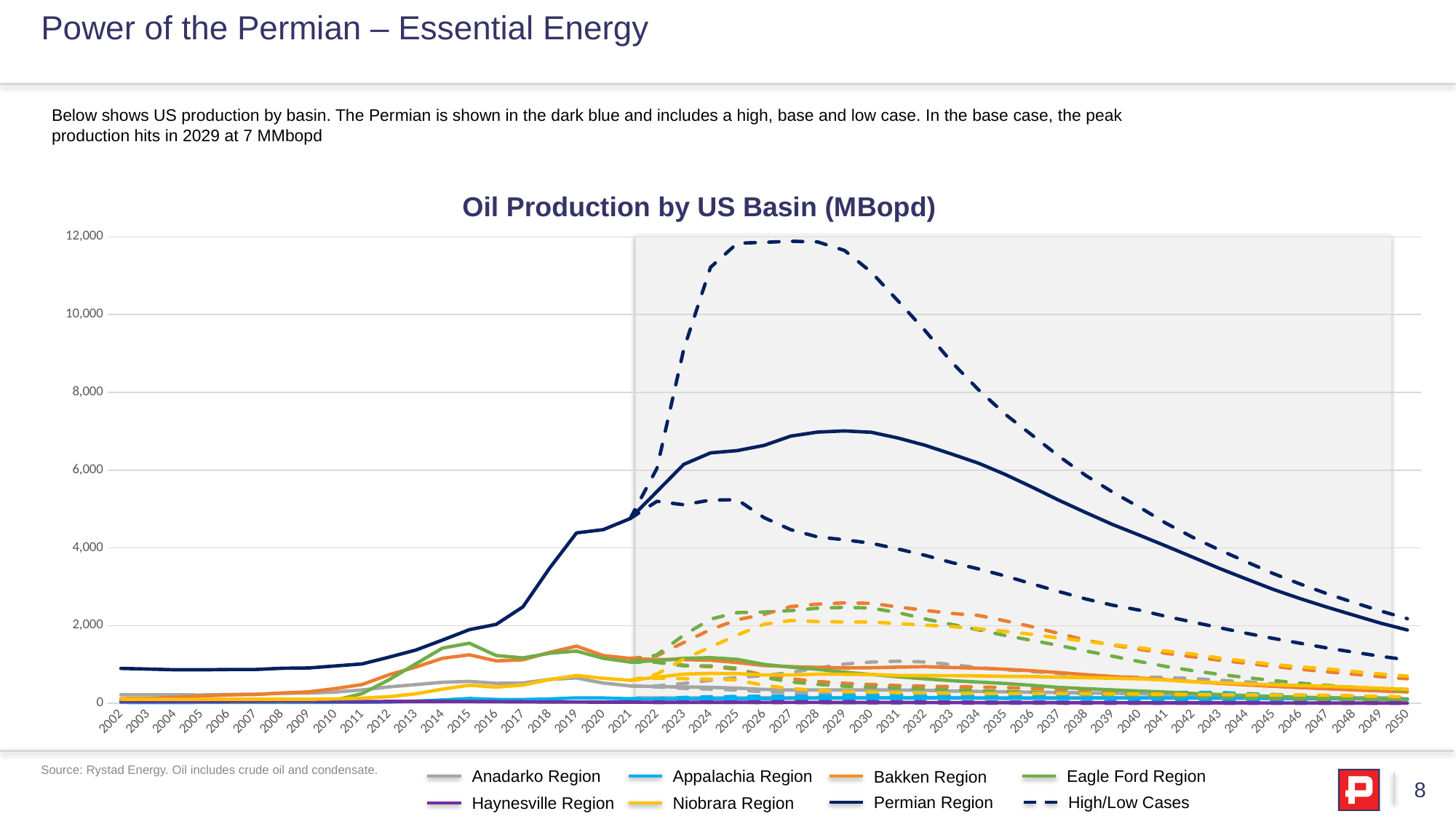

# Power of the Permian – Essential Energy
Below shows US production by basin. The Permian is shown in the dark blue and includes a high, base and low case. In the base case, the peak production hits in 2029 at 7 MMbopd
Oil Production by US Basin (MBopd)

### Chart

| Category | Anadarko Region | Anadarko Region | Anadarko Region | Appalachia Region | Appalachia Region | Appalachia Region | Bakken Region | Bakken Region | Bakken Region | Eagle Ford Region | Eagle Ford Region | Eagle Ford Region | Haynesville Region | Haynesville Region | Haynesville Region | Niobrara Region | Niobrara Region | Niobrara Region | Permian Region | Permian Region | Permian Region |
|---|---|---|---|---|---|---|---|---|---|---|---|---|---|---|---|---|---|---|---|---|---|
| 2002 | None | 220.77242999999999 | None | None | 22.316656300000002 | None | None | 121.130210959 | None | None | 43.716097 | None | None | 47.24224 | None | None | 105.55231 | None | None | 898.44555 | None |
| 2003 | None | 219.64275 | None | None | 21.8724861 | None | None | 126.339908219 | None | None | 45.357789999999994 | None | None | 44.58029 | None | None | 103.67603 | None | None | 881.90911 | None |
| 2004 | None | 218.76187 | None | None | 22.0610636 | None | None | 148.593408219 | None | None | 45.370164 | None | None | 44.6993 | None | None | 103.43772000000001 | None | None | 863.1651899999999 | None |
| 2005 | None | 215.59371 | None | None | 22.7523772 | None | None | 187.24190547900002 | None | None | 42.734581 | None | None | 46.10513 | None | None | 102.37586 | None | None | 861.8285199999999 | None |
| 2006 | None | 228.59804 | None | None | 23.089667000000002 | None | None | 215.78620547900002 | None | None | 39.953429 | None | None | 50.451859999999996 | None | None | 104.4279 | None | None | 869.72861 | None |
| 2007 | None | 231.56335 | None | None | 22.3385847 | None | None | 228.235505479 | None | None | 41.034929 | None | None | 52.85663 | None | None | 105.48188999999999 | None | None | 870.14732 | None |
| 2008 | None | 259.02461 | None | None | 25.497687 | None | None | 264.715705479 | None | None | 48.14803 | None | None | 55.730869999999996 | None | None | 104.8568 | None | None | 901.32814 | None |
| 2009 | None | 264.1084 | None | None | 23.496429 | None | None | 295.74290274 | None | None | 48.094705000000005 | None | None | 51.940129999999996 | None | None | 103.19163 | None | None | 909.54686 | None |
| 2010 | None | 289.27761 | None | None | 26.656000000000002 | None | None | 378.91450274 | None | None | 80.77533 | None | None | 47.4799 | None | None | 112.98804 | None | None | 961.57585 | None |
| 2011 | None | 344.91764 | None | None | 27.606178 | None | None | 483.6782890411 | None | None | 250.36861000000002 | None | None | 45.28199 | None | None | 133.29494 | None | None | 1013.6336699999999 | None |
| 2012 | None | 422.55244 | None | None | 33.22013 | None | None | 734.4884575343 | None | None | 605.8738 | None | None | 48.00484 | None | None | 170.76821 | None | None | 1186.8518399999998 | None |
| 2013 | None | 481.54572 | None | None | 55.84204 | None | None | 931.4295575343 | None | None | 1014.3184 | None | None | 47.669740000000004 | None | None | 243.75453 | None | None | 1369.7356399999999 | None |
| 2014 | None | 541.70439 | None | None | 87.31241 | None | None | 1158.6182575343 | None | None | 1420.0994999999998 | None | None | 47.72446 | None | None | 364.96729000000005 | None | None | 1627.26539 | None |
| 2015 | None | 564.76776 | None | None | 124.88938 | None | None | 1248.4965369863 | None | None | 1546.7522 | None | None | 46.88775 | None | None | 465.82084 | None | None | 1895.15399 | None |
| 2016 | None | 514.70326 | None | None | 99.09366 | None | None | 1092.1867424656998 | None | None | 1230.1671999999999 | None | None | 42.28993 | None | None | 416.29541 | None | None | 2030.7226 | None |
| 2017 | None | 524.90998 | None | None | 96.665 | None | None | 1119.4107424657 | None | None | 1168.5881 | None | None | 38.12506 | None | None | 470.1184 | None | None | 2481.4439 | None |
| 2018 | None | 614.0349 | None | None | 112.43453 | None | None | 1311.2807424656999 | None | None | 1289.4312 | None | None | 34.67224 | None | None | 612.2528400000001 | None | None | 3481.4047 | None |
| 2019 | None | 652.7715 | None | None | 140.69214 | None | None | 1470.2014246575 | None | None | 1343.092 | None | None | 32.973960000000005 | None | None | 717.13602 | None | None | 4384.4519 | None |
| 2020 | None | 521.6252 | None | None | 137.16949 | None | None | 1228.2882109589 | None | None | 1157.2599 | None | None | 30.224809999999998 | None | None | 642.6948199999999 | None | None | 4467.9503 | None |
| 2021 | 448.10196 | 448.10196 | 448.10196 | 116.4518 | 116.4518 | 116.4518 | 1154.909 | 1154.909 | 1154.909 | 1061.6935 | 1061.6933999999999 | 1061.6935 | 30.124252 | 30.12425 | 30.124252 | 591.84245 | 591.84255 | 591.84245 | 4751.9992 | 4752.0001 | 4751.9992 |
| 2022 | 448.39806999999996 | 429.8038 | 420.90987 | 116.940152 | 112.255011 | 110.708341 | 1223.349 | 1126.096 | 1083.806 | 1248.6138 | 1099.1867 | 1051.7247 | 26.20239 | 25.6401 | 25.54002 | 750.9387 | 673.4036299999999 | 648.63587 | 6043.8642 | 5447.6266 | 5196.1815 |
| 2023 | 509.8935 | 420.84421999999995 | 385.12264 | 150.129412 | 118.274182 | 100.25237 | 1565.469 | 1124.65 | 980.1595 | 1753.3589 | 1157.1953 | 964.7523 | 28.614148 | 26.304125 | 25.362964 | 1140.51645 | 751.49979 | 635.27612 | 9109.5676 | 6148.0062 | 5108.004199999999 |
| 2024 | 593.5421 | 411.34318 | 367.94366 | 169.29461999999998 | 119.85508 | 90.943267 | 1896.316 | 1108.528 | 941.4657 | 2165.6776 | 1174.8213 | 962.9053000000001 | 30.089982 | 25.816829 | 24.363490000000002 | 1446.3134 | 770.47761 | 621.99281 | 11218.6783 | 6443.4379 | 5228.7869 |
| 2025 | 664.3227 | 390.74348999999995 | 342.56011 | 175.5794 | 120.398114 | 84.006464 | 2150.777 | 1049.024 | 876.7349 | 2334.4797 | 1130.3339 | 901.1028 | 33.046252 | 25.270059 | 23.444159999999997 | 1758.7505 | 763.5792899999999 | 599.9099100000001 | 11836.0357 | 6502.3508 | 5236.7562 |
| 2026 | 714.0853999999999 | 356.53426 | 294.30042000000003 | 184.36762000000002 | 123.58913700000001 | 72.194962 | 2289.768 | 972.7211 | 727.4464 | 2347.5434 | 1000.4031 | 664.8379 | 39.658295 | 24.105294999999998 | 21.342728 | 2033.8932 | 730.44129 | 461.63117 | 11859.130799999999 | 6636.3827 | 4775.3296 |
| 2027 | 794.406 | 343.63689999999997 | 266.18883999999997 | 185.8252 | 131.748797 | 64.696238 | 2490.042 | 943.8135 | 632.0635 | 2385.8675 | 930.9543 | 550.1156000000001 | 41.301226 | 23.662459 | 20.261053 | 2130.8299 | 729.35742 | 378.2813 | 11887.764000000001 | 6876.2377 | 4464.655 |
| 2028 | 906.8208 | 343.55726000000004 | 252.67529000000002 | 188.03314 | 136.288084 | 59.29187 | 2551.51 | 924.8727 | 562.7582 | 2447.1799 | 874.4044 | 487.5937 | 41.386482 | 23.069828 | 19.352031 | 2104.0664 | 750.5965500000001 | 335.72148999999996 | 11870.5598 | 6979.1338 | 4280.5603 |
| 2029 | 1011.6533999999999 | 345.03646000000003 | 241.65547 | 196.4454 | 139.016654 | 56.784256 | 2584.915 | 910.8455 | 515.7202 | 2469.0412 | 801.643 | 443.30499 | 40.233352000000004 | 22.10132 | 18.210033 | 2093.9022999999997 | 748.5907 | 306.77727000000004 | 11651.169800000001 | 7008.1892 | 4206.968699999999 |
| 2030 | 1062.4642 | 343.7108 | 233.93612 | 205.59010999999998 | 140.573239 | 54.041714 | 2571.237 | 916.4881 | 482.8593 | 2449.7402 | 741.6598 | 414.01442000000003 | 38.506504 | 21.055314 | 17.132497 | 2090.6081 | 740.226 | 286.94314 | 11092.683700000001 | 6973.381899999999 | 4118.1538 |
| 2031 | 1084.5023999999999 | 342.0253 | 228.74344 | 208.29131999999998 | 140.410878 | 50.496454 | 2478.302 | 931.7383 | 455.6287 | 2333.2729 | 682.6576 | 393.45284 | 36.778977 | 19.989295 | 16.360618 | 2050.4546 | 716.10771 | 273.53173 | 10349.2575 | 6825.3327 | 3968.2861000000003 |
| 2032 | 1063.9292 | 334.4665 | 217.94182 | 202.75673999999998 | 141.60272799999998 | 47.225084 | 2391.308 | 942.8425 | 442.5608 | 2171.5931 | 630.8133 | 375.37440000000004 | 34.119306 | 18.848988 | 14.271961000000001 | 2011.2593 | 713.04999 | 264.6299 | 9592.7368 | 6640.6284000000005 | 3808.3797999999997 |
| 2033 | 995.7852 | 317.1938 | 196.13454 | 197.34875 | 139.992006 | 42.383372 | 2312.859 | 922.2446 | 429.357 | 2030.1958 | 581.896 | 353.29484 | 30.891405 | 17.78799 | 10.45688 | 1974.1195 | 711.1532 | 256.75908 | 8777.1725 | 6413.4043 | 3621.6206 |
| 2034 | 919.8138 | 305.1033 | 179.76468 | 191.32018 | 135.065327 | 37.768507 | 2259.628 | 903.7715 | 419.6942 | 1888.8683999999998 | 546.5194 | 328.10043 | 28.798723000000003 | 16.988277 | 7.717432 | 1917.8111 | 704.89716 | 252.33165 | 8066.8642 | 6178.0412 | 3457.8210000000004 |
| 2035 | 866.6239 | 295.8986 | 167.28466 | 186.65573999999998 | 130.138388 | 34.655474 | 2121.217 | 877.9105 | 404.4074 | 1744.8262 | 510.45860000000005 | 306.14989 | 26.92761 | 16.127883 | 5.718635000000001 | 1851.7994999999999 | 694.70369 | 250.63603 | 7434.066000000001 | 5887.447 | 3275.3062 |
| 2036 | 817.6834 | 288.37120000000004 | 157.34422 | 196.10374000000002 | 130.659119 | 35.810137 | 1969.629 | 837.3831 | 379.4377 | 1617.4899 | 461.5174 | 284.46024 | 25.435994 | 15.470001 | 4.36139 | 1773.6275 | 688.11301 | 253.85842000000002 | 6900.351900000001 | 5561.7925000000005 | 3072.4914 |
| 2037 | 765.6254 | 278.3867 | 147.49954 | 212.95328 | 133.23136 | 39.16579 | 1797.095 | 790.9505 | 360.1087 | 1488.757 | 409.9414 | 262.26993 | 23.835805999999998 | 14.665593 | 3.3436676 | 1678.201 | 672.6768500000001 | 248.89719 | 6356.1499 | 5223.4444 | 2874.3026 |
| 2038 | 723.7596 | 269.0129 | 138.78800999999999 | 235.53641 | 136.88342 | 44.03885 | 1624.242 | 737.3092 | 342.3776 | 1347.1642 | 376.82076 | 244.3374 | 22.320968999999998 | 13.924844 | 2.6108193 | 1599.9668 | 659.55612 | 244.91833 | 5862.8012 | 4907.6779 | 2684.5276 |
| 2039 | 684.3968 | 260.02750000000003 | 131.43518999999998 | 257.94623 | 140.05843000000002 | 48.346599999999995 | 1498.223 | 690.1684 | 304.2342 | 1211.8061 | 345.3724 | 224.98345999999998 | 21.026169 | 13.278386000000001 | 2.0860515 | 1511.8030999999999 | 645.2044099999999 | 241.62411 | 5435.0164 | 4599.923900000001 | 2524.7472000000002 |
| 2040 | 670.6623 | 247.46280000000002 | 125.97524 | 270.67822 | 140.96389 | 50.95077 | 1389.668 | 650.6358 | 268.49 | 1075.423 | 317.2294 | 206.20605 | 19.750382 | 12.790318 | 1.6986343 | 1428.60394 | 629.86891 | 238.89623999999998 | 5046.257799999999 | 4327.0049 | 2397.3471999999997 |
| 2041 | 666.4949 | 223.24618 | 119.82085 | 278.2316 | 138.7476 | 52.5801 | 1286.46 | 606.9989 | 240.681 | 947.6365 | 289.61075 | 187.96562 | 18.543879 | 12.179627 | 1.3955346999999998 | 1341.84457 | 597.20616 | 232.42266 | 4630.5183 | 4045.3093 | 2235.9182 |
| 2042 | 636.4304999999999 | 206.28307 | 113.05543 | 282.6014 | 136.1454 | 53.62733 | 1195.301 | 559.5349 | 209.1805 | 839.5336 | 254.03925 | 170.72415999999998 | 17.318967 | 11.534454 | 1.1652529 | 1268.64458 | 555.13852 | 227.48659 | 4267.9707 | 3757.5124 | 2089.9972 |
| 2043 | 593.9495 | 190.81391000000002 | 103.87055000000001 | 279.3371 | 133.52632 | 54.122550000000004 | 1109.781 | 512.1152 | 175.9132 | 743.9923000000001 | 224.79617 | 154.27657 | 16.156269 | 10.820310000000001 | 0.9827829 | 1164.63002 | 526.66038 | 222.76642999999999 | 3942.7354 | 3468.058 | 1943.8736000000001 |
| 2044 | 552.6433999999999 | 176.71067 | 95.12661 | 247.7957 | 131.20501000000002 | 54.23148 | 1030.264 | 474.9052 | 153.0075 | 661.485 | 200.24633 | 138.76927 | 15.107565 | 10.212052 | 0.8377352 | 1083.91479 | 501.26609 | 217.879893 | 3639.1009000000004 | 3196.7542 | 1801.4614 |
| 2045 | 503.3264 | 163.38215 | 87.03998 | 226.19054 | 128.39503 | 54.075320000000005 | 950.0524 | 437.029 | 133.5871 | 585.0531 | 177.43331 | 123.83862 | 13.806981 | 9.618893 | 0.7135181 | 997.70597 | 474.98040000000003 | 211.56366500000001 | 3337.9147 | 2929.9013999999997 | 1669.3012999999999 |
| 2046 | 455.549 | 152.04356 | 80.46884 | 208.72555 | 125.99483000000001 | 54.10632 | 878.0652 | 404.3391 | 118.2115 | 520.2841000000001 | 157.98645 | 110.65734 | 12.492937999999999 | 9.129605 | 0.5807967 | 938.3415200000001 | 458.90846 | 211.948689 | 3069.5244 | 2693.5867999999996 | 1545.6747 |
| 2047 | 413.8238 | 141.71679999999998 | 74.64077 | 186.85796 | 123.58827 | 54.180009999999996 | 810.5599 | 374.0646 | 104.9325 | 463.1785 | 139.53133 | 98.26038 | 11.33744 | 8.612759 | 0.51263498 | 885.38976 | 441.34012 | 208.512805 | 2821.7565 | 2474.7527 | 1424.3165999999999 |
| 2048 | 377.0969 | 132.60845 | 69.63525 | 168.98693 | 121.10853 | 54.0286 | 747.9061 | 345.5952 | 92.31533 | 413.0544 | 121.85247999999999 | 87.63621 | 10.424978000000001 | 7.789406 | 0.45432653 | 820.2653200000001 | 415.05190999999996 | 194.70004 | 2594.1827000000003 | 2267.4875 | 1314.9557 |
| 2049 | 342.4452 | 123.82056 | 64.92904 | 151.66674999999998 | 115.52709 | 51.65818 | 686.1986 | 317.4857 | 80.83886 | 366.50788 | 105.98705000000001 | 78.43798 | 9.619749 | 7.057848999999999 | 0.39847295 | 754.9161799999999 | 386.53029000000004 | 178.967239 | 2375.7847 | 2062.5458 | 1210.1816800000001 |
| 2050 | 313.274 | 116.31736000000001 | 61.130559999999996 | 137.81392 | 108.38087 | 47.96273 | 630.5382 | 292.3562 | 71.12806 | 326.46842 | 93.57111 | 70.62067 | 8.857701 | 6.499064 | 0.34894874 | 700.52216 | 363.36989000000005 | 166.792136 | 2176.7838 | 1886.0736000000002 | 1116.7788600000001 |
Source: Rystad Energy. Oil includes crude oil and condensate.
Anadarko Region
Appalachia Region
Eagle Ford Region
Bakken Region
8
Permian Region
High/Low Cases
Haynesville Region
Niobrara Region